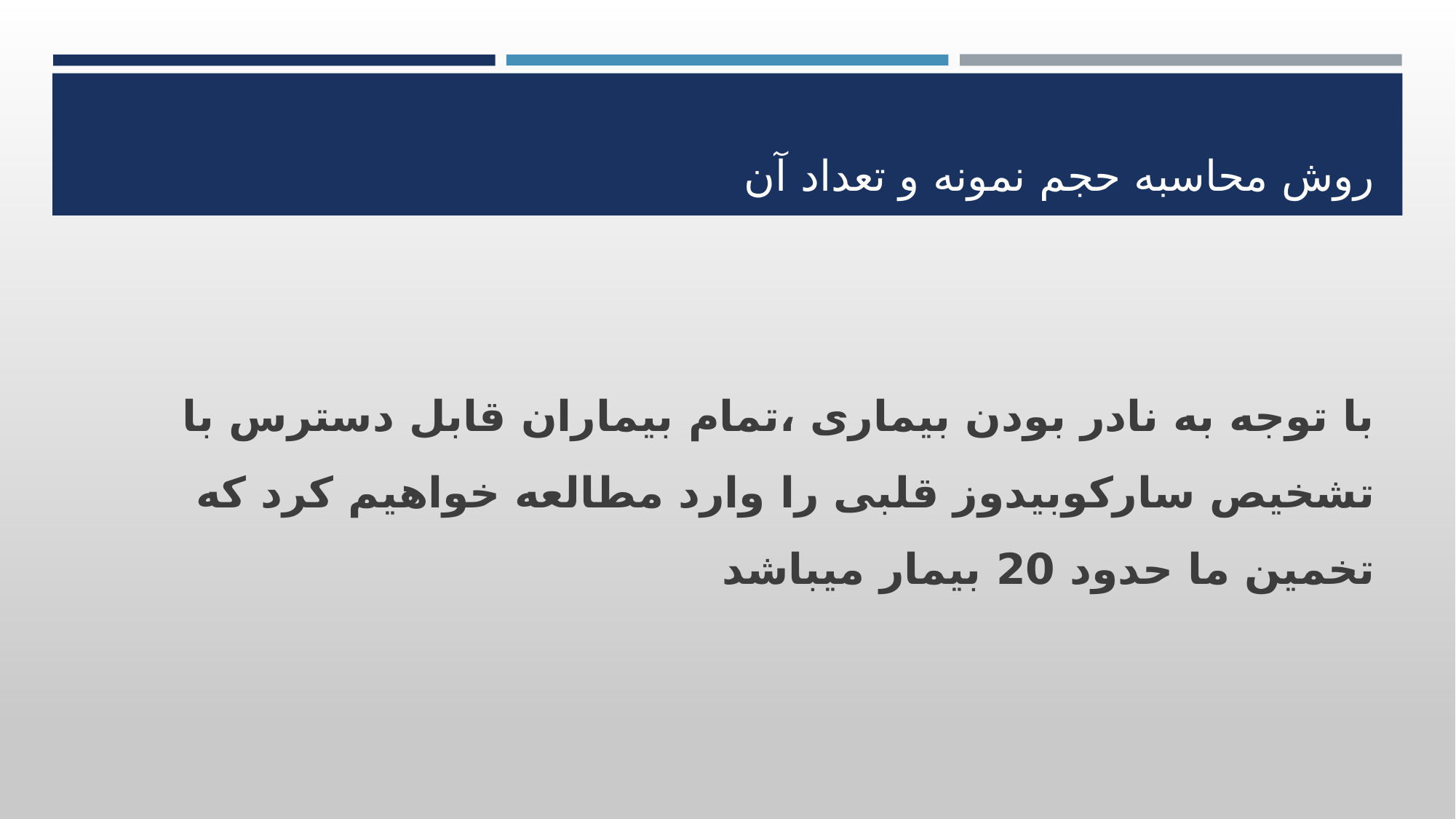

# روش محاسبه حجم نمونه و تعداد آن

با توجه به نادر بودن بیماری ،تمام بیماران قابل دسترس با تشخیص سارکوبیدوز قلبی را وارد مطالعه خواهیم کرد که تخمین ما حدود 20 بیمار میباشد